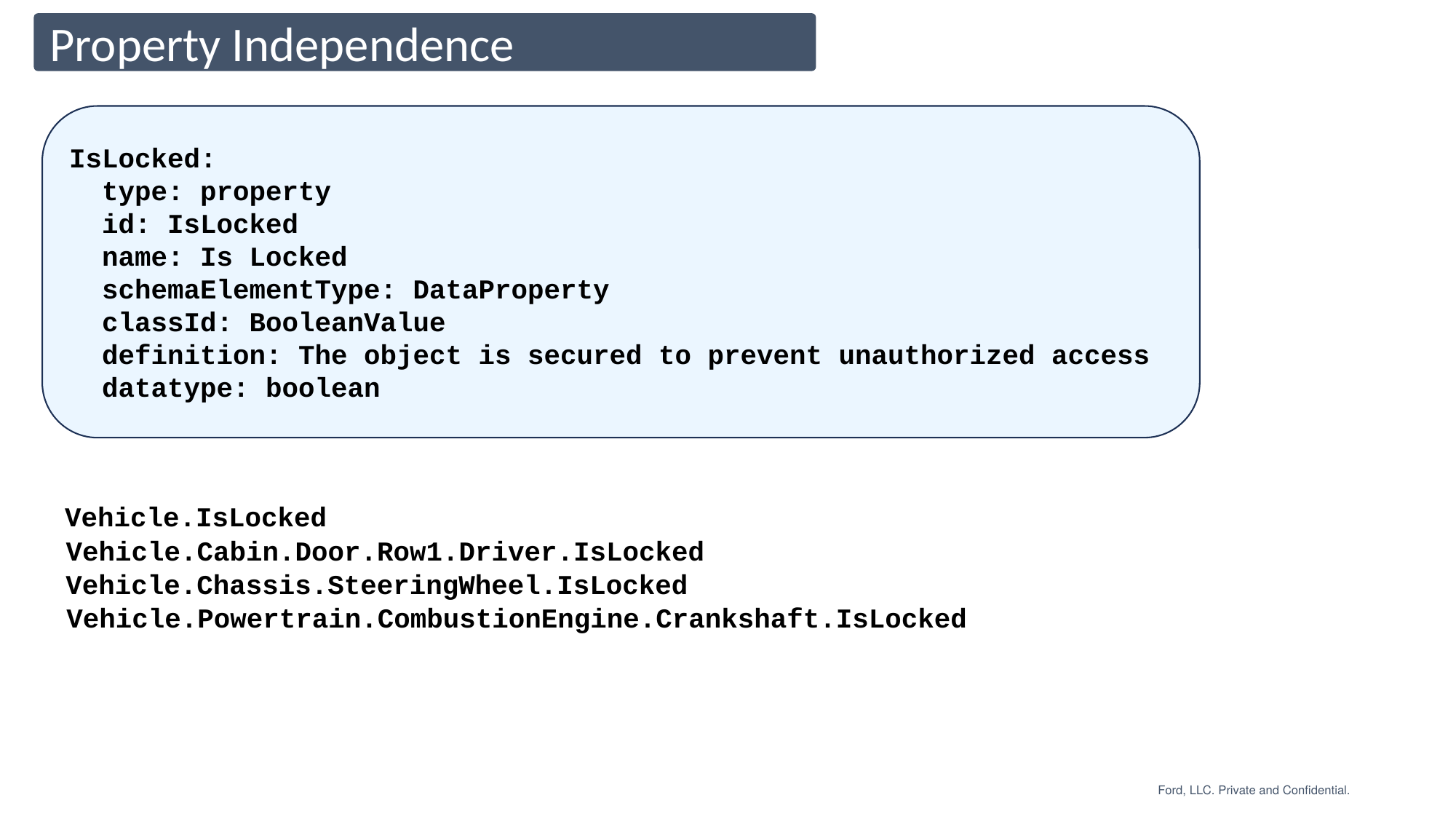

Property Independence
IsLocked:
  type: property
  id: IsLocked
  name: Is Locked
  schemaElementType: DataProperty
  classId: BooleanValue
  definition: The object is secured to prevent unauthorized access
  datatype: boolean
Vehicle.IsLocked
Vehicle.Cabin.Door.Row1.Driver.IsLocked
Vehicle.Chassis.SteeringWheel.IsLocked
Vehicle.Powertrain.CombustionEngine.Crankshaft.IsLocked